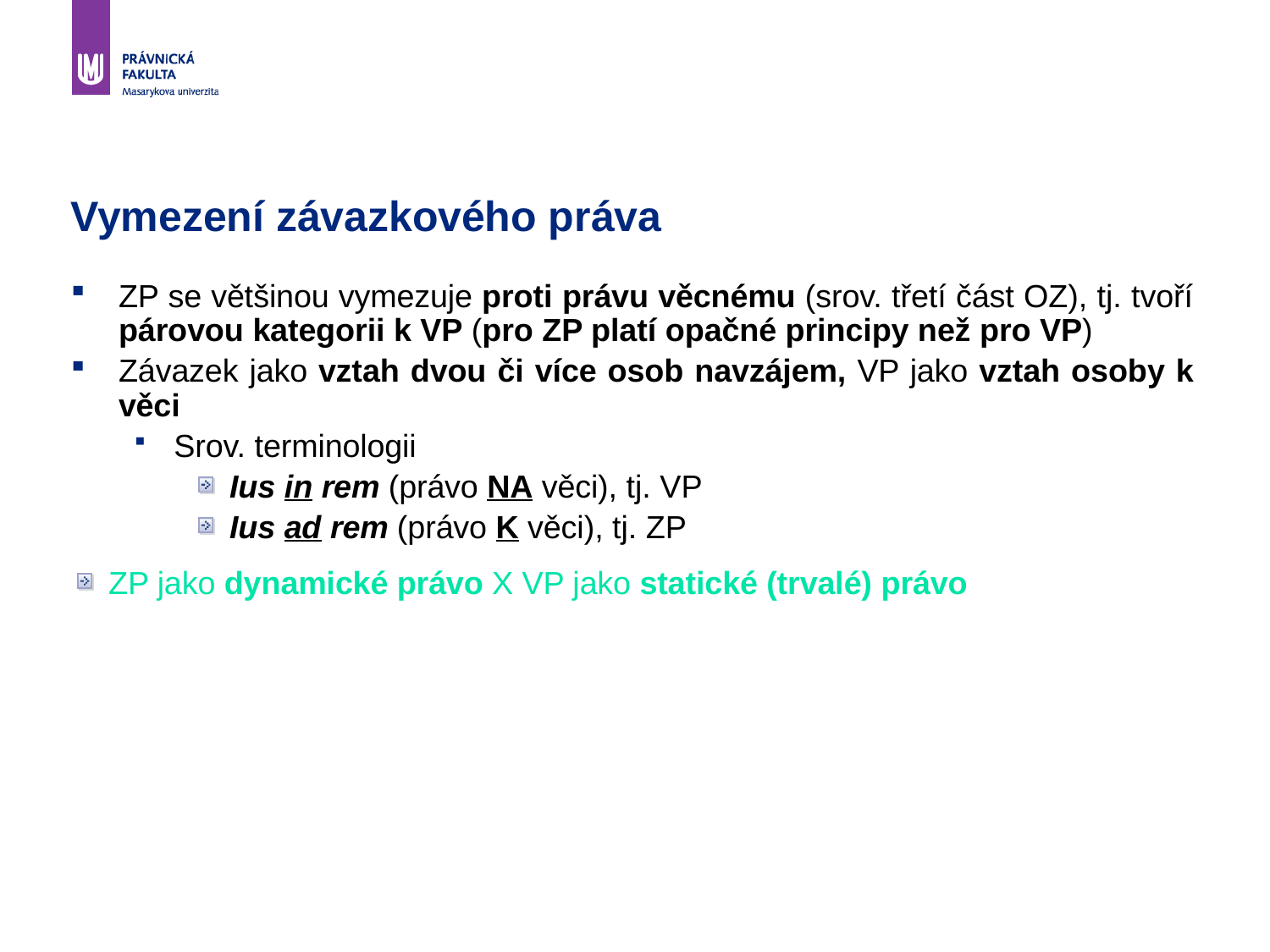

# Vymezení závazkového práva
ZP se většinou vymezuje proti právu věcnému (srov. třetí část OZ), tj. tvoří párovou kategorii k VP (pro ZP platí opačné principy než pro VP)
Závazek jako vztah dvou či více osob navzájem, VP jako vztah osoby k věci
Srov. terminologii
Ius in rem (právo NA věci), tj. VP
Ius ad rem (právo K věci), tj. ZP
ZP jako dynamické právo X VP jako statické (trvalé) právo